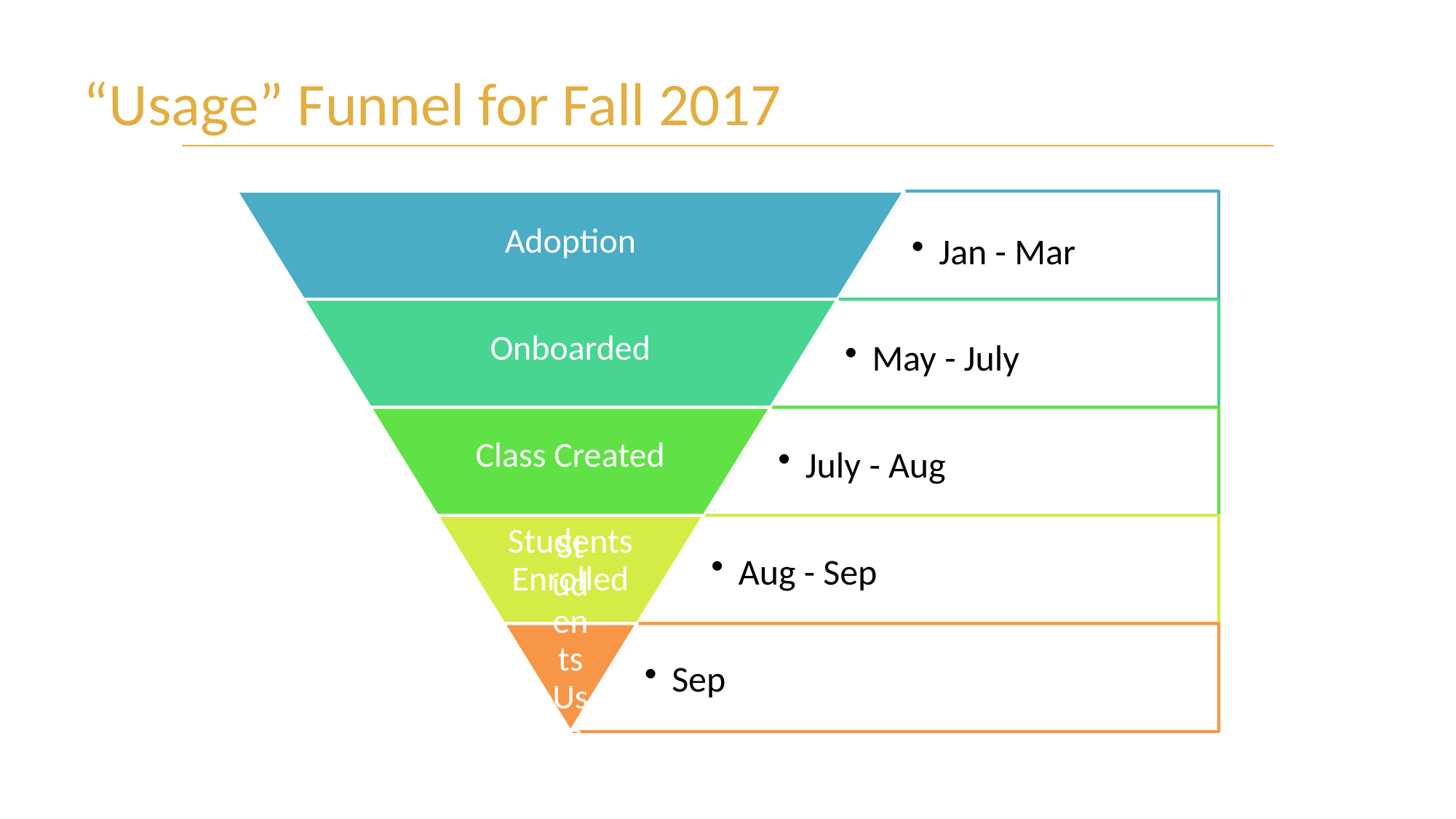

# “Usage” Funnel for Fall 2017
Jan - Mar
Adoption
May - July
Onboarded
July - Aug
Class Created
Aug - Sep
Students Enrolled
Sep
Students Using